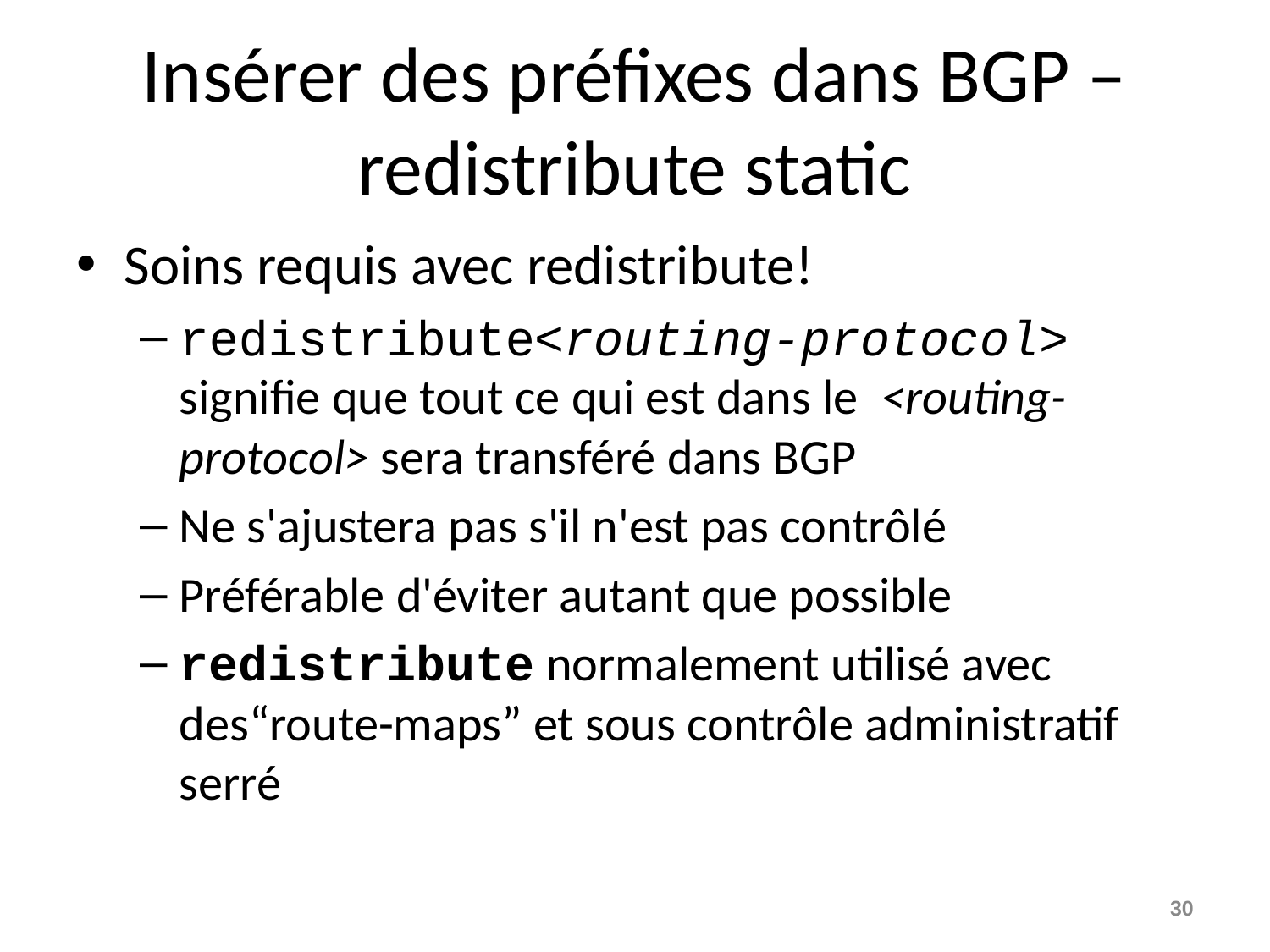

# Insérer des préfixes dans BGP – redistribute static
Soins requis avec redistribute!
redistribute<routing-protocol> signifie que tout ce qui est dans le  <routing-protocol> sera transféré dans BGP
Ne s'ajustera pas s'il n'est pas contrôlé
Préférable d'éviter autant que possible
redistribute normalement utilisé avec des“route-maps” et sous contrôle administratif serré
30